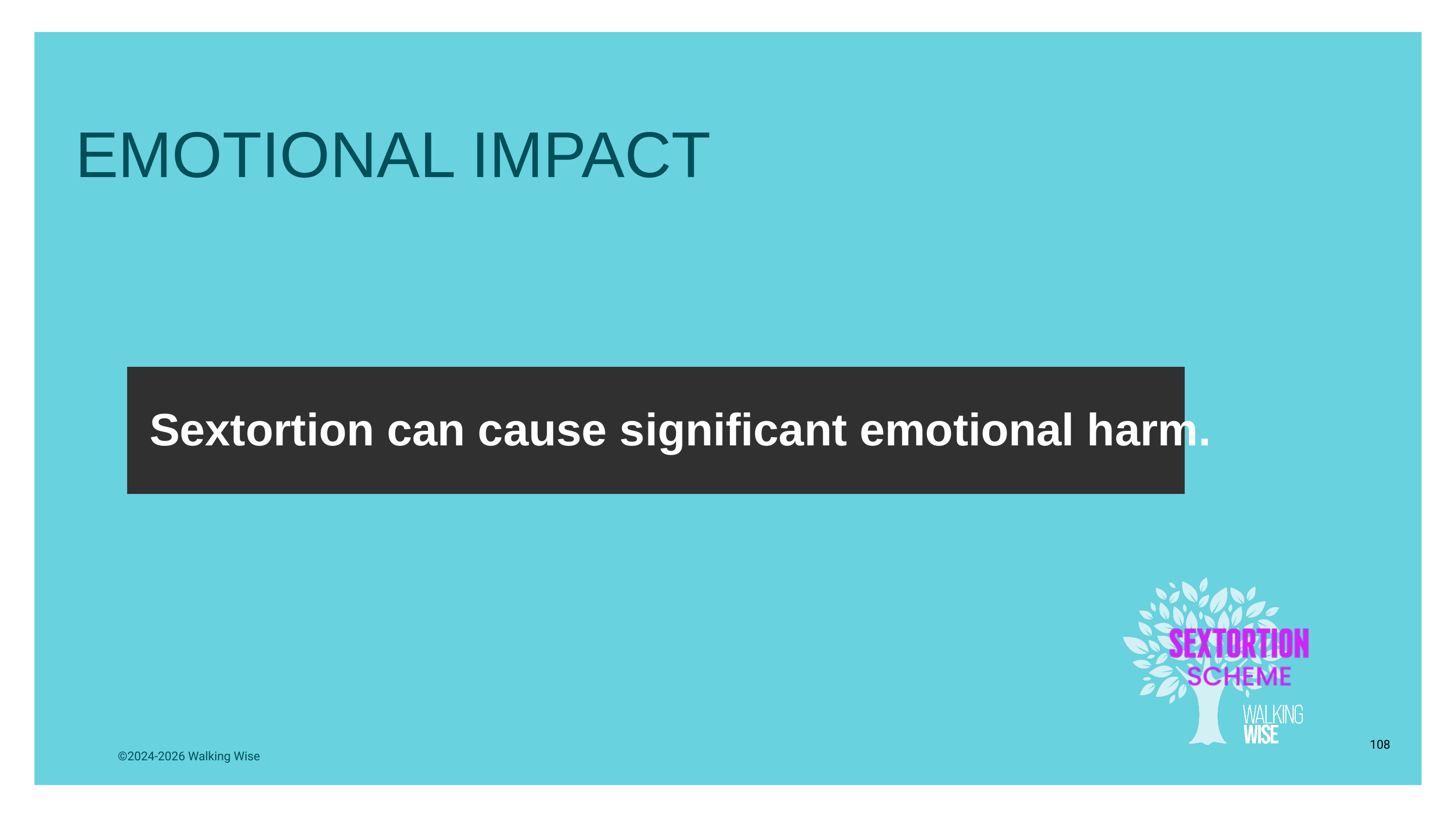

LESSON PLANS
EMOTIONAL IMPACT

Sextortion can cause significant emotional harm.

108
©2024-2026 Walking Wise
3